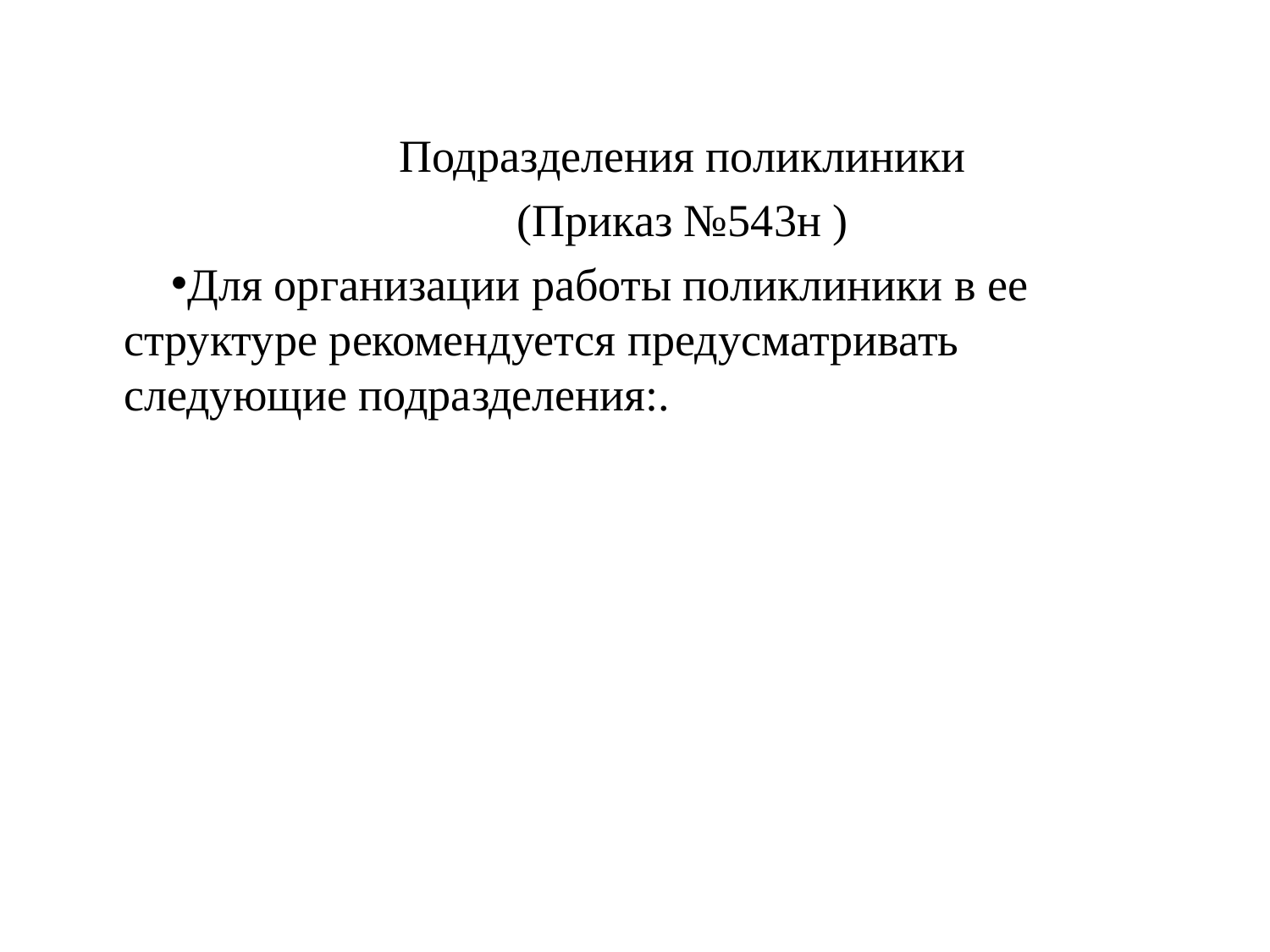

Подразделения поликлиники
(Приказ №543н )
Для организации работы поликлиники в ее структуре рекомендуется предусматривать следующие подразделения:.